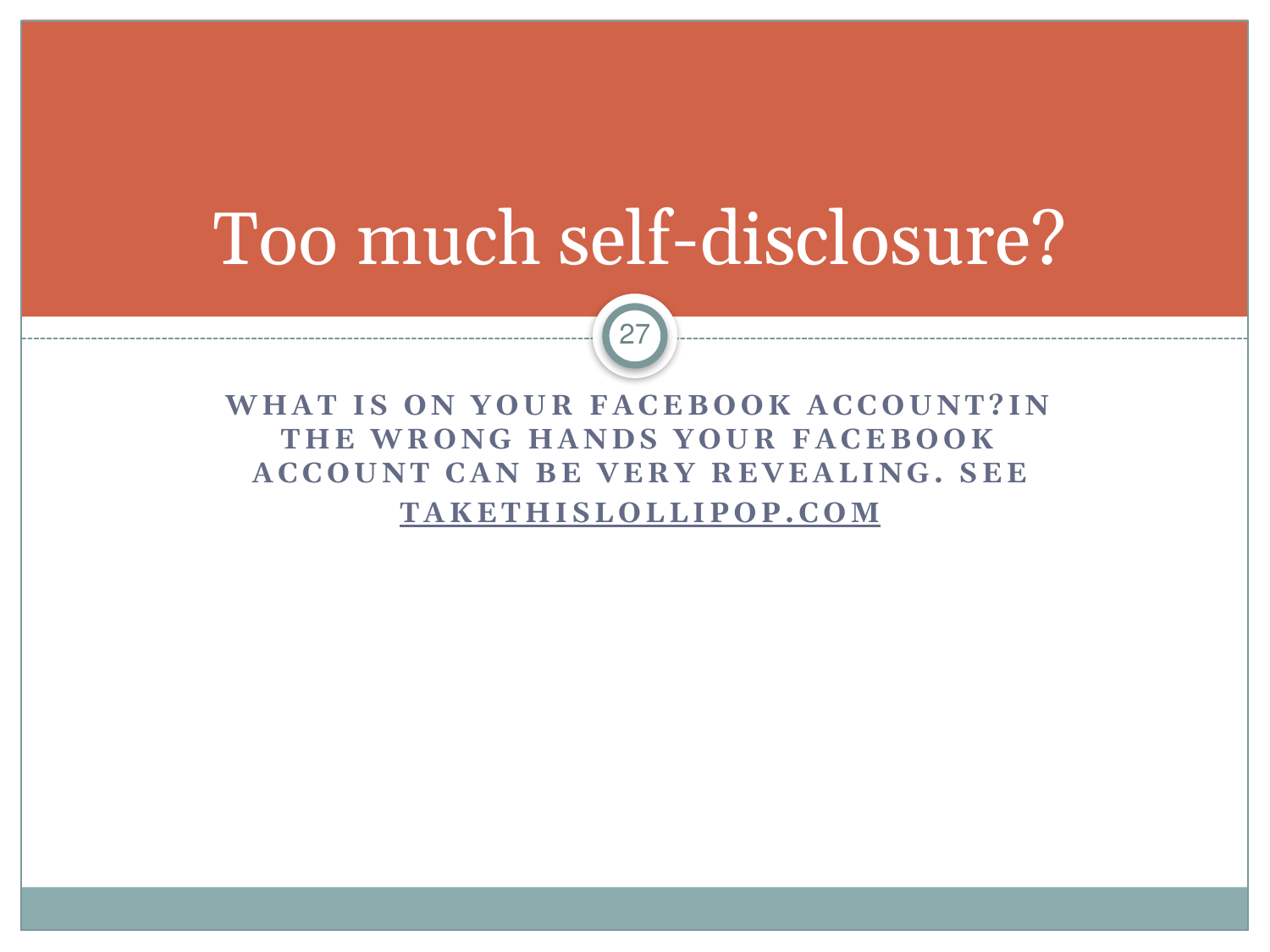

# Too much self-disclosure?
27
What is on your facebook account?In the wrong hands your facebook account can be very revealing. see
Takethislollipop.com